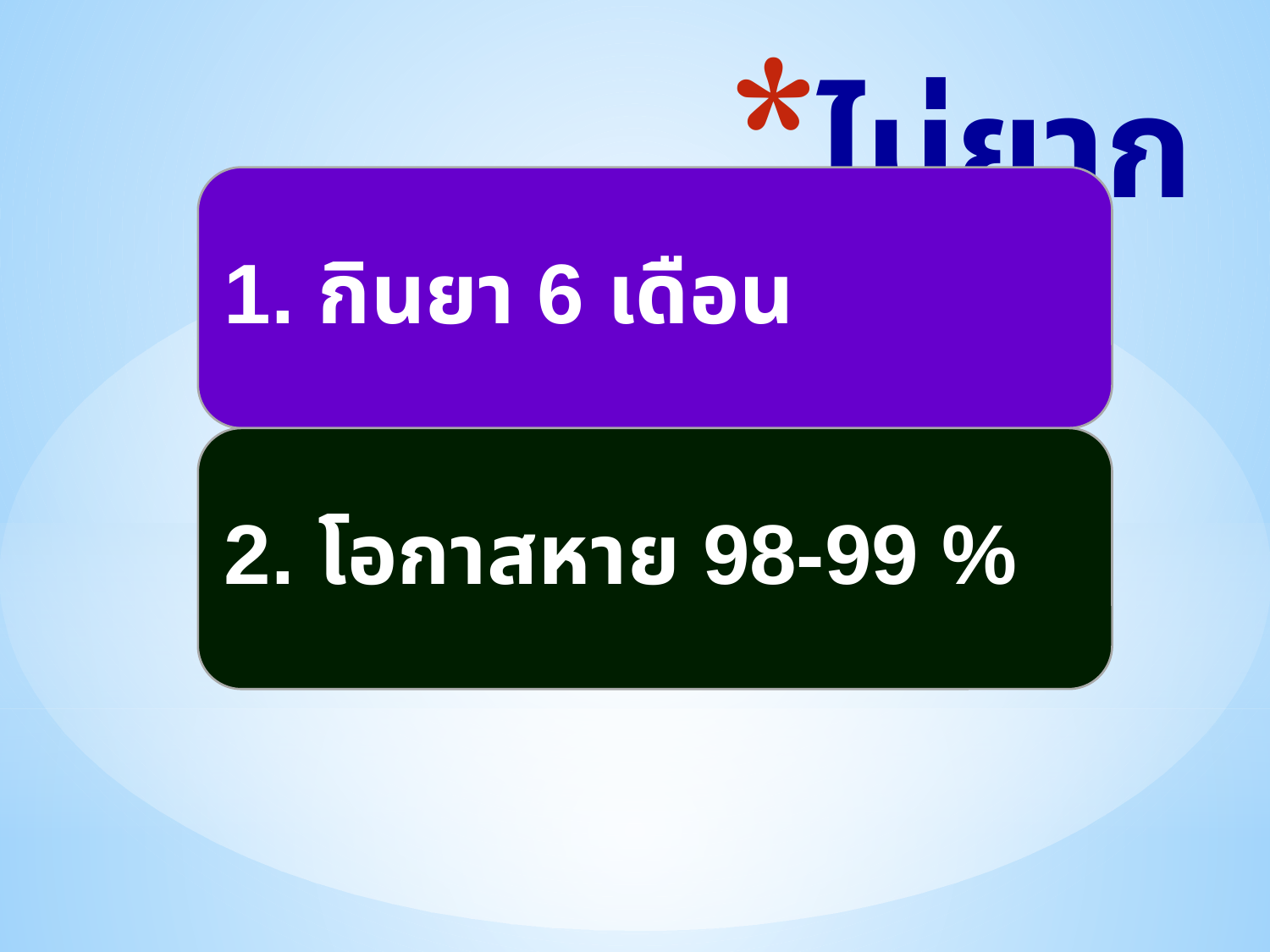

# ไม่ยาก
1. กินยา 6 เดือน
2. โอกาสหาย 98-99 %